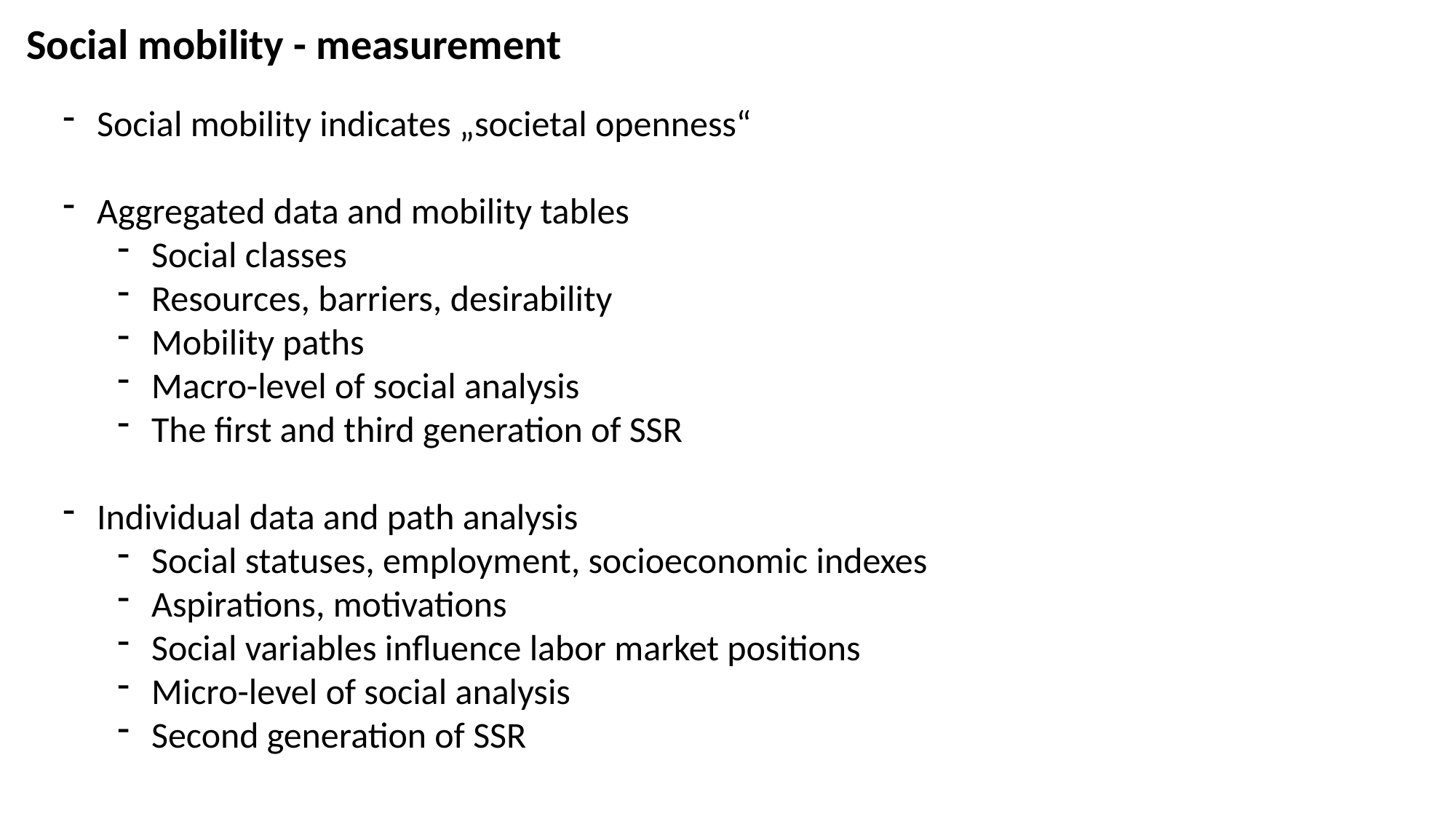

# Social mobility - measurement
Social mobility indicates „societal openness“

Aggregated data and mobility tables
Social classes
Resources, barriers, desirability
Mobility paths
Macro-level of social analysis
The first and third generation of SSR

Individual data and path analysis
Social statuses, employment, socioeconomic indexes
Aspirations, motivations
Social variables influence labor market positions
Micro-level of social analysis
Second generation of SSR